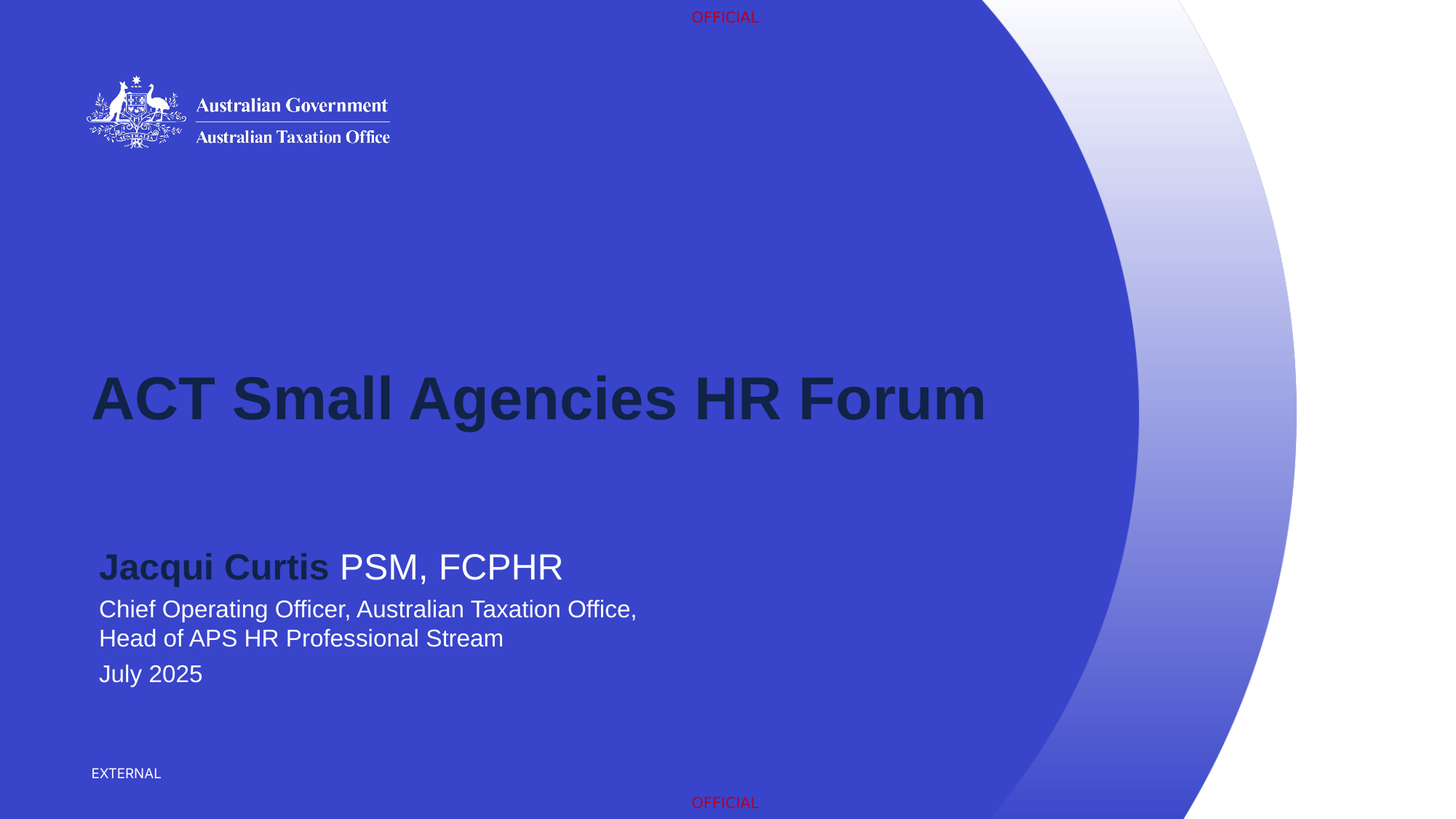

ACT Small Agencies HR Forum
Jacqui Curtis PSM, FCPHR
Chief Operating Officer, Australian Taxation Office,
Head of APS HR Professional Stream
July 2025
EXTERNAL